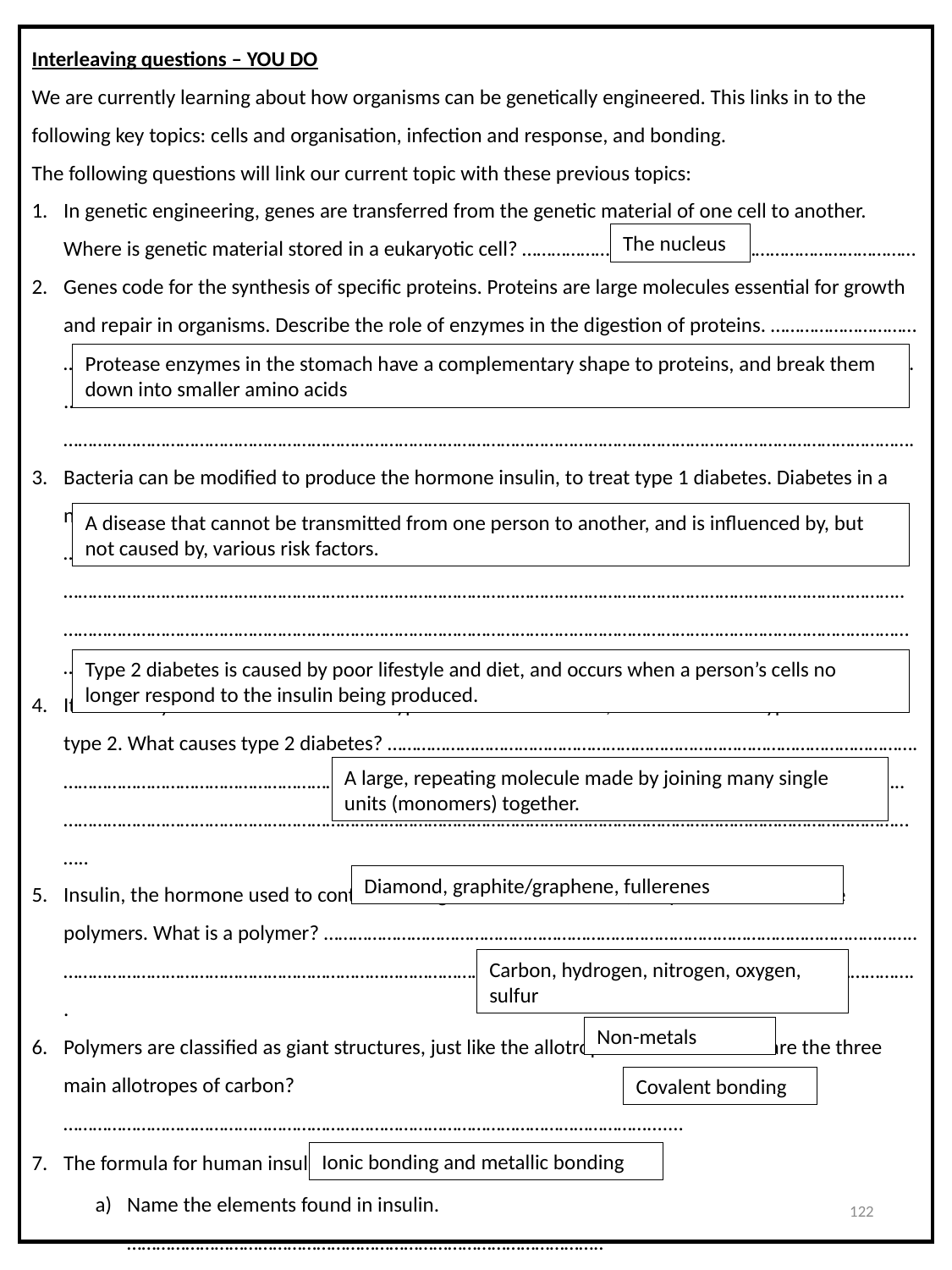

Interleaving questions – YOU DO
We are currently learning about how organisms can be genetically engineered. This links in to the following key topics: cells and organisation, infection and response, and bonding.
The following questions will link our current topic with these previous topics:
In genetic engineering, genes are transferred from the genetic material of one cell to another. Where is genetic material stored in a eukaryotic cell? ………………………………………………………………………
Genes code for the synthesis of specific proteins. Proteins are large molecules essential for growth and repair in organisms. Describe the role of enzymes in the digestion of proteins. ………………………… …………………………………………………………………………………………………………………………………………………………...………………………………………………………………………………………………………………………………………………………….
Bacteria can be modified to produce the hormone insulin, to treat type 1 diabetes. Diabetes in a non-communicable disease. What is a non-communicable disease? ………………………………………………… ………………………………………………………………………………………………………………………………………………………..……………………………………………………………………………………………………………………………………………………………..
It is not fully understood what causes type 1 diabetes. However, there is another type of diabetes: type 2. What causes type 2 diabetes? ………………………………………………………………………………………………. ………………………………………………………………………………………………………………………………………………………..……………………………………………………………………………………………………………………………………………………………..
Insulin, the hormone used to control blood glucose concentration, is a protein. Proteins are polymers. What is a polymer? ………………………………………………………………………………………………………….. …………………………………………………………………………………………………………………………………………………………..
Polymers are classified as giant structures, just like the allotropes of carbon. What are the three main allotropes of carbon? ………………………………………………………………………………………………………….......
The formula for human insulin is: C257H383N65O77S6.
Name the elements found in insulin. …………………………………………………………………………………….. ……………………………………………………………………………………………………………………………………………….
Are these elements metals or non-metals? ……………………………………………………………………………
What type of bonding must be present in insulin? …………………………………………………………………
Other than the bonding identified in question 7c, there are two other types of bonding. What are they? …………………………………………………………………………………………………………………………………………………

The nucleus
Protease enzymes in the stomach have a complementary shape to proteins, and break them down into smaller amino acids
A disease that cannot be transmitted from one person to another, and is influenced by, but not caused by, various risk factors.
Type 2 diabetes is caused by poor lifestyle and diet, and occurs when a person’s cells no longer respond to the insulin being produced.
A large, repeating molecule made by joining many single units (monomers) together.
Diamond, graphite/graphene, fullerenes
Carbon, hydrogen, nitrogen, oxygen, sulfur
Non-metals
Covalent bonding
Ionic bonding and metallic bonding
122